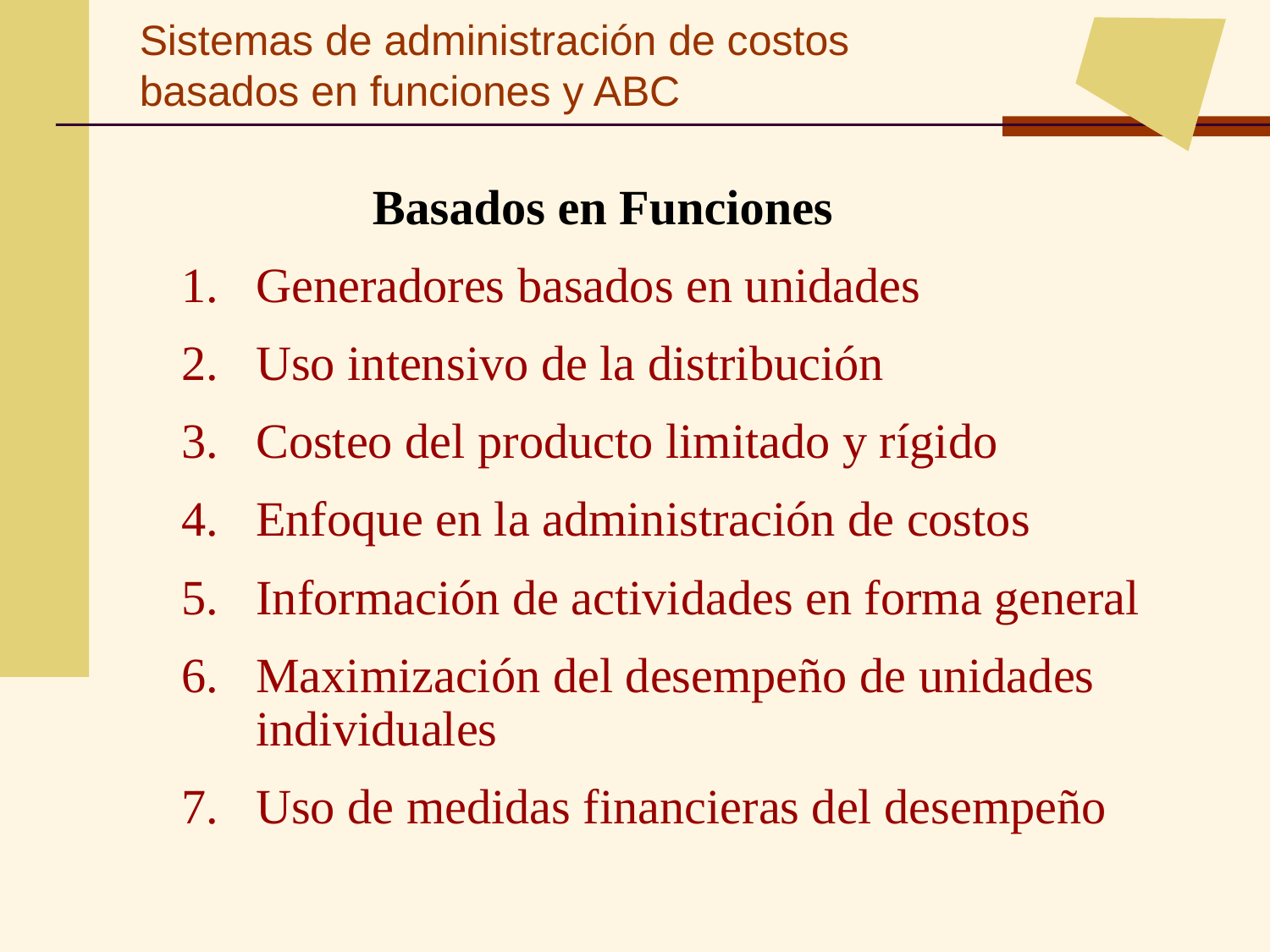

Sistemas de administración de costos basados en funciones y ABC

Basados en Funciones
1.	Generadores basados en unidades
2.	Uso intensivo de la distribución
3.	Costeo del producto limitado y rígido
4.	Enfoque en la administración de costos
5.	Información de actividades en forma general
6.	Maximización del desempeño de unidades individuales
7.	Uso de medidas financieras del desempeño